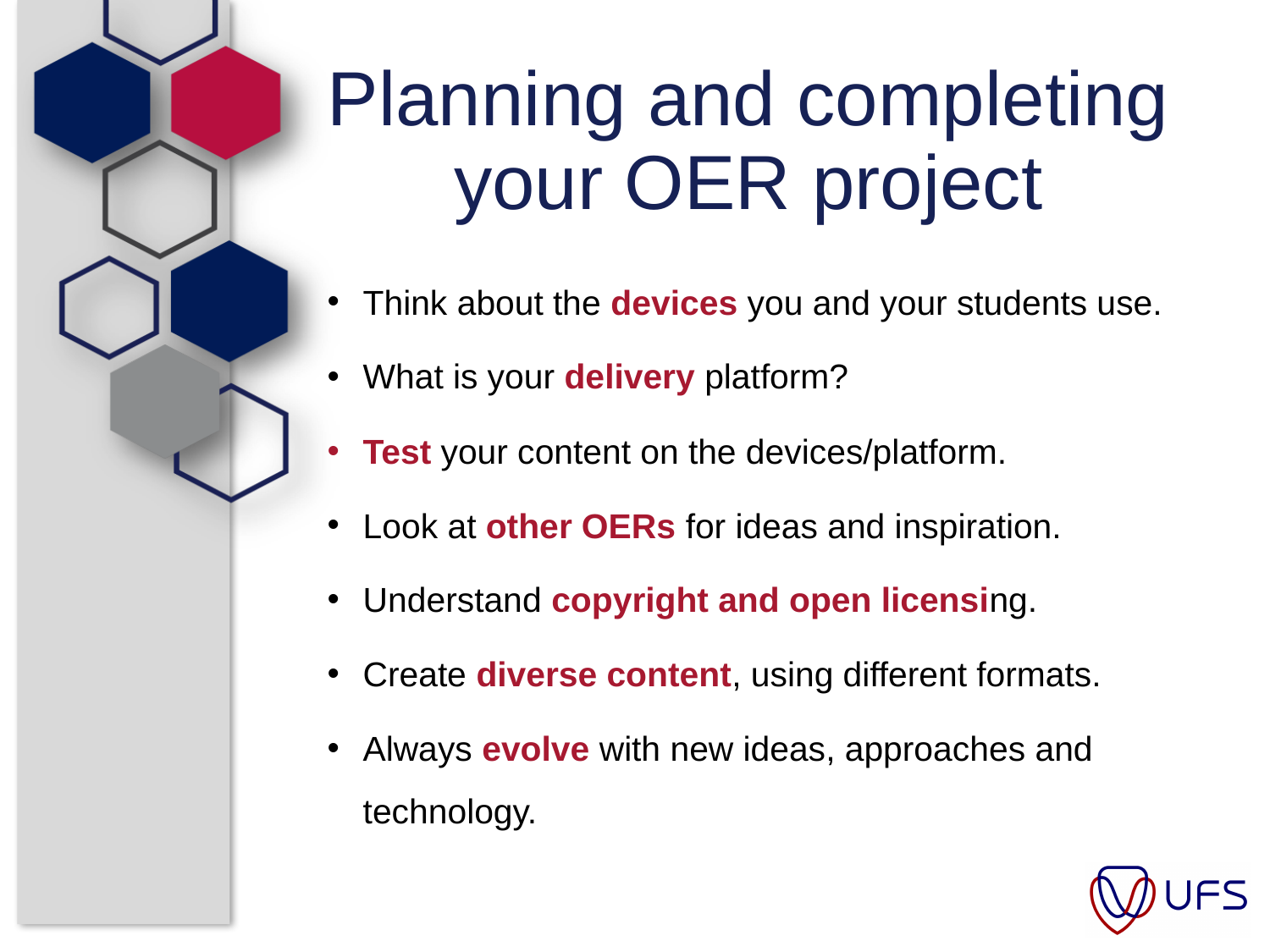

# Planning and completing your OER project
Think about the devices you and your students use.
What is your delivery platform?
Test your content on the devices/platform.
Look at other OERs for ideas and inspiration.
Understand copyright and open licensing.
Create diverse content, using different formats.
Always evolve with new ideas, approaches and technology.